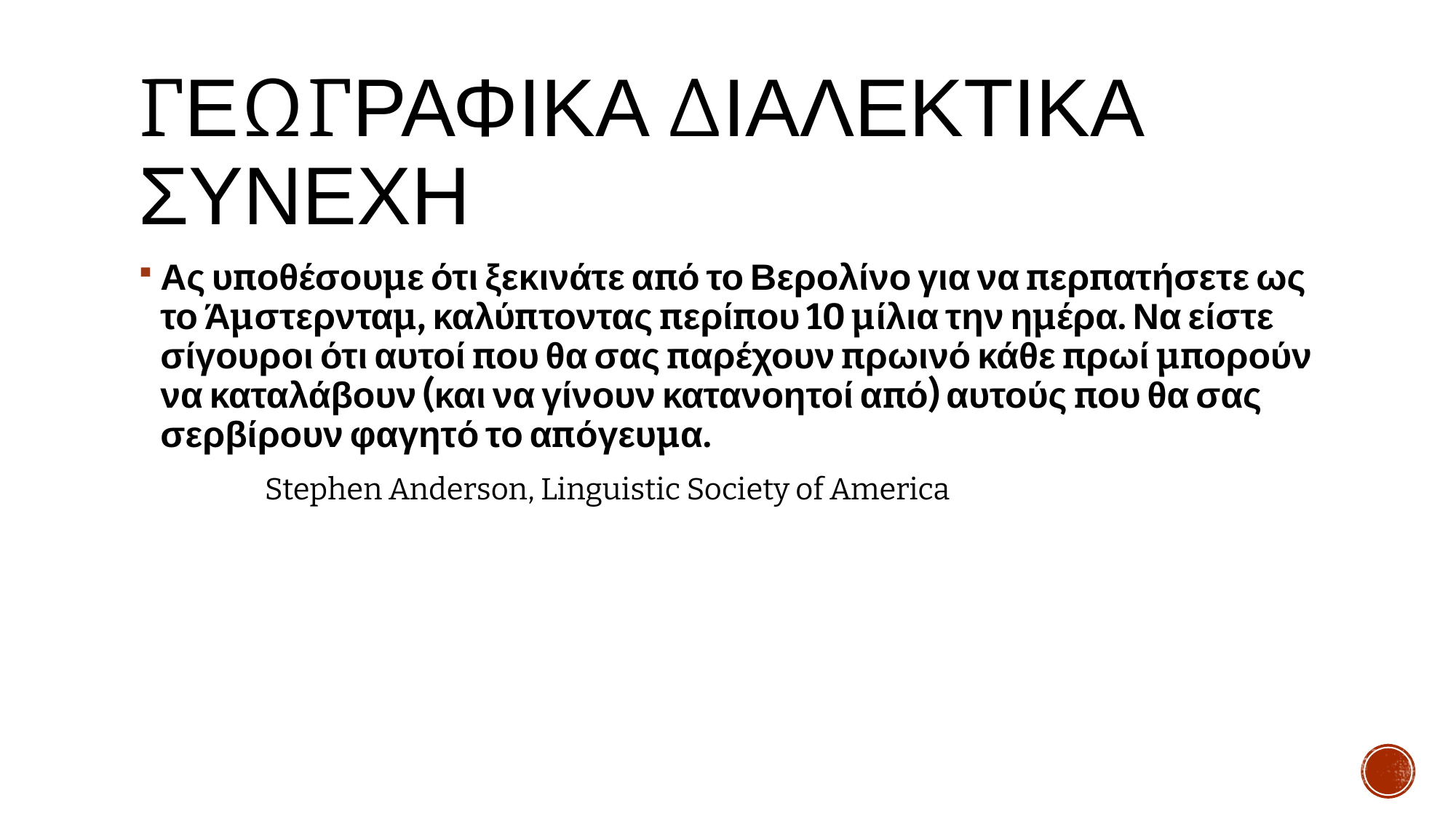

# Γεωγραφικα διαλεκτικα συνεχη
Ας υποθέσουμε ότι ξεκινάτε από το Βερολίνο για να περπατήσετε ως το Άμστερνταμ, καλύπτοντας περίπου 10 μίλια την ημέρα. Να είστε σίγουροι ότι αυτοί που θα σας παρέχουν πρωινό κάθε πρωί μπορούν να καταλάβουν (και να γίνουν κατανοητοί από) αυτούς που θα σας σερβίρουν φαγητό το απόγευμα.
                     Stephen Anderson, Linguistic Society of America